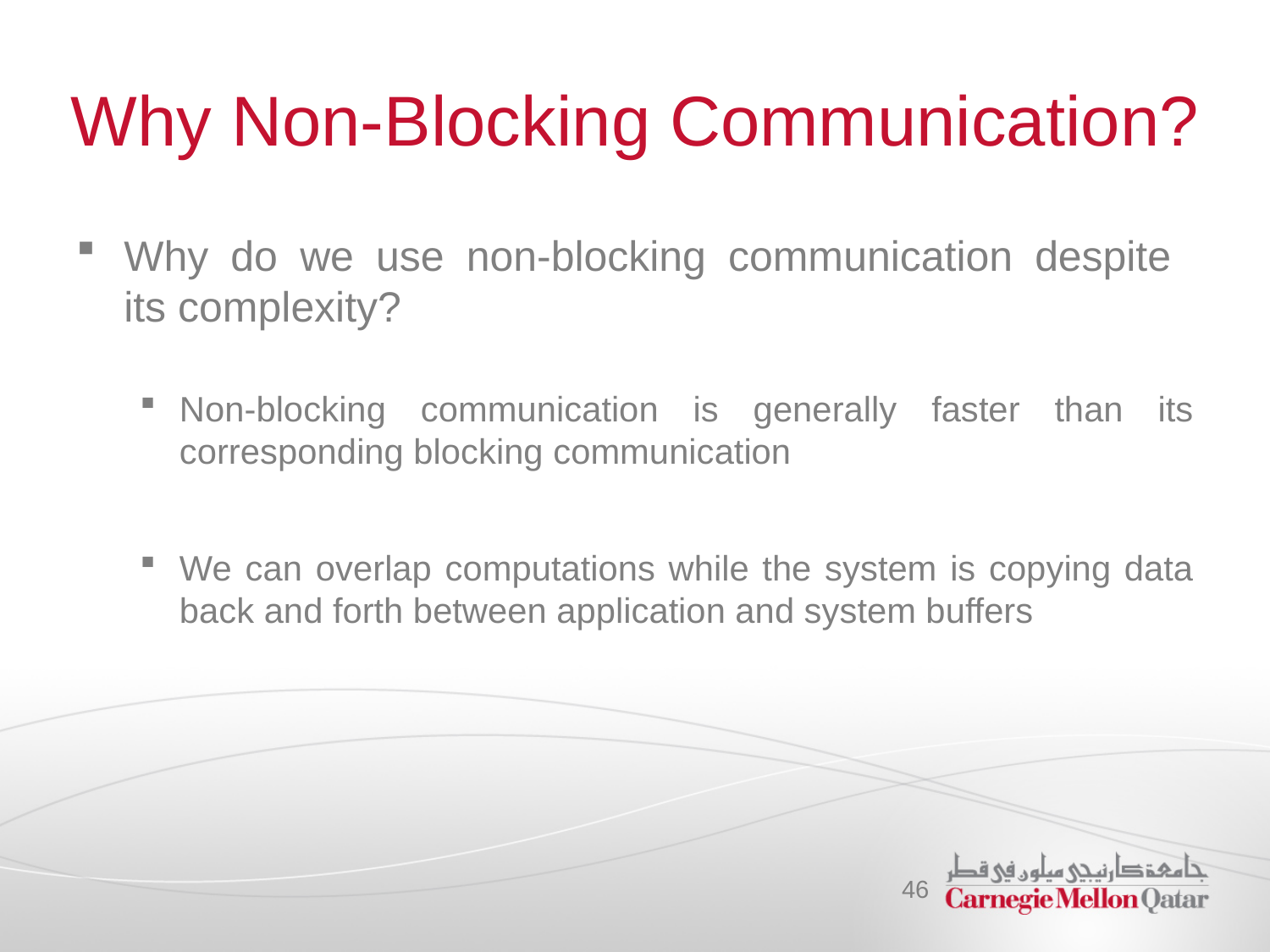

# Why Non-Blocking Communication?
Why do we use non-blocking communication despite
its complexity?

Non-blocking communication is generally faster than its corresponding blocking communication

We can overlap computations while the system is copying data back and forth between application and system buffers

46